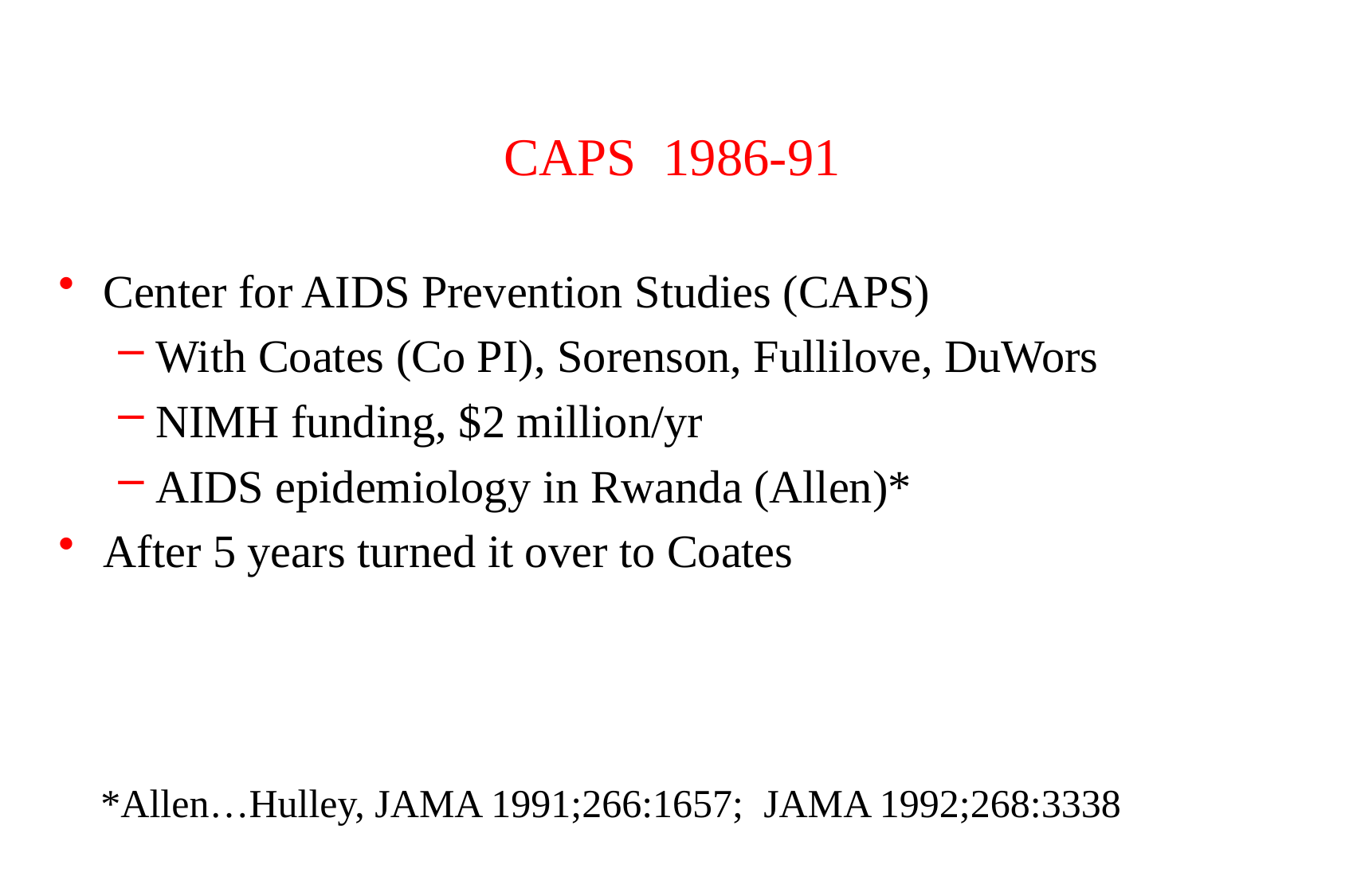

# CAPS  1986-91
Center for AIDS Prevention Studies (CAPS)
With Coates (Co PI), Sorenson, Fullilove, DuWors
NIMH funding, $2 million/yr
AIDS epidemiology in Rwanda (Allen)*
After 5 years turned it over to Coates

*Allen…Hulley, JAMA 1991;266:1657;  JAMA 1992;268:3338